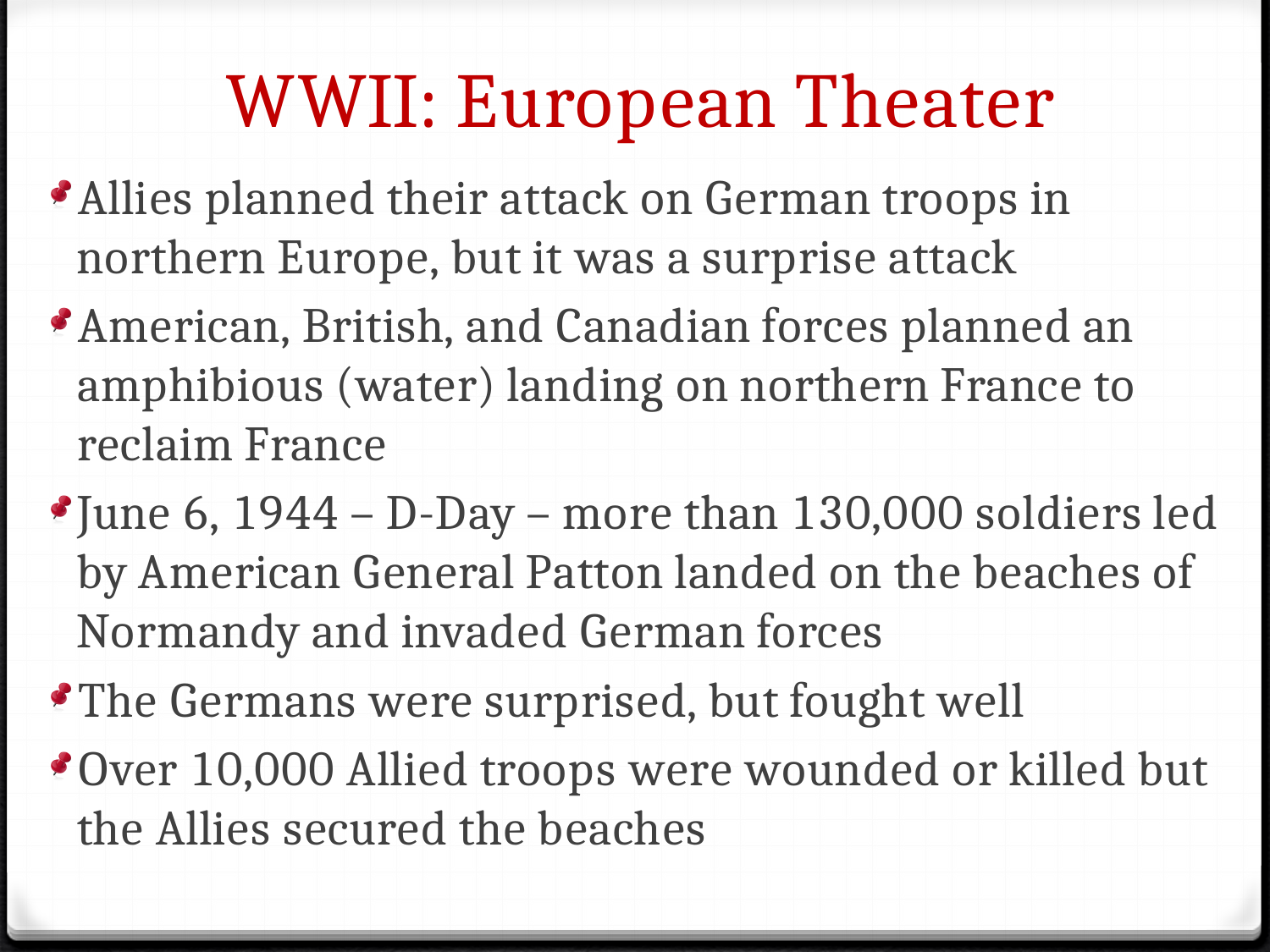

# WWII: European Theater
Allies planned their attack on German troops in northern Europe, but it was a surprise attack
American, British, and Canadian forces planned an amphibious (water) landing on northern France to reclaim France
June 6, 1944 – D-Day – more than 130,000 soldiers led by American General Patton landed on the beaches of Normandy and invaded German forces
The Germans were surprised, but fought well
Over 10,000 Allied troops were wounded or killed but the Allies secured the beaches